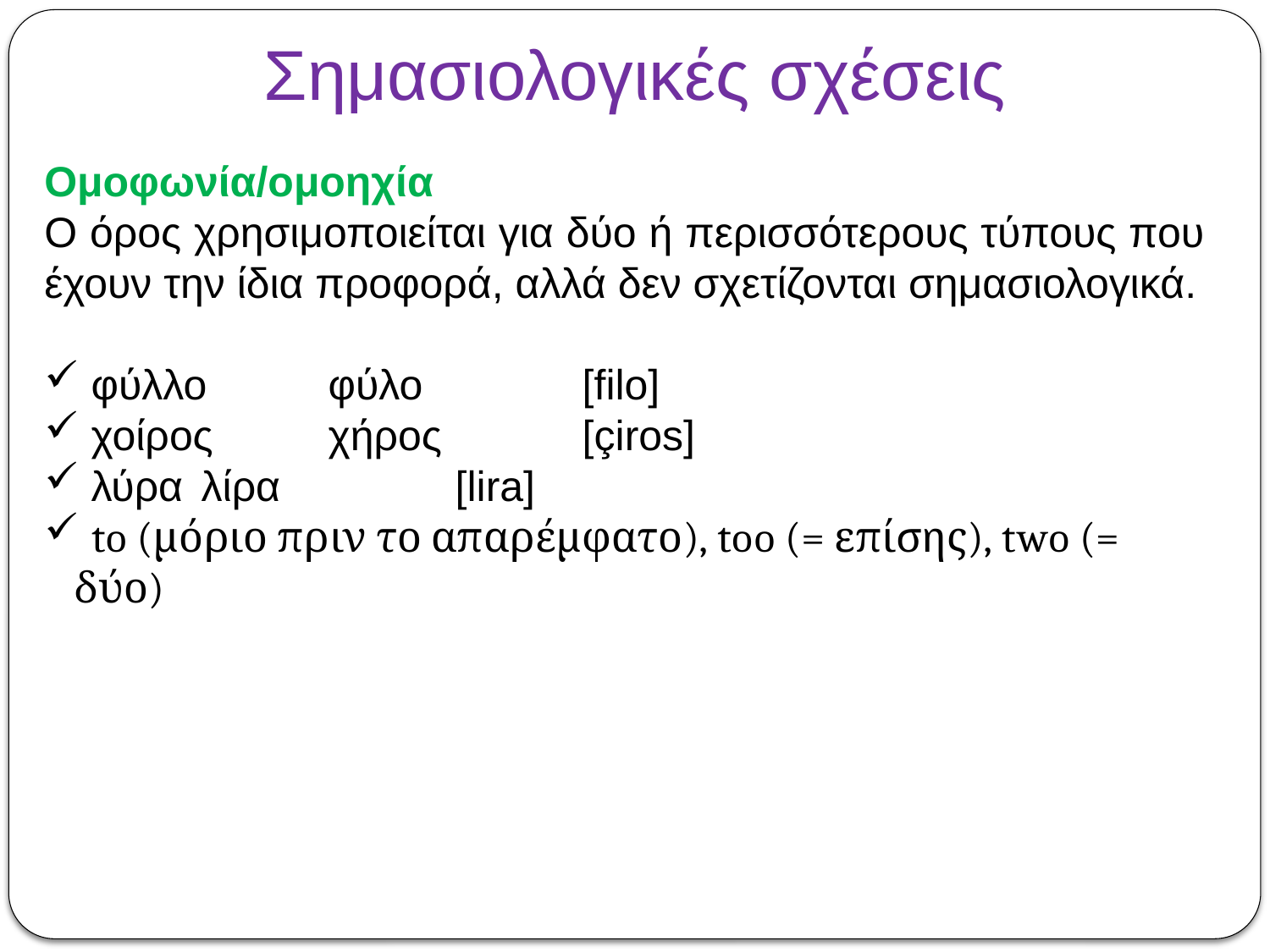

# Σημασιολογικές σχέσεις
Ομοφωνία/ομοηχία
Ο όρος χρησιμοποιείται για δύο ή περισσότερους τύπους που έχουν την ίδια προφορά, αλλά δεν σχετίζονται σημασιολογικά.

 φύλλο 	φύλο		[filo]
 χοίρος	χήρος		[çiros]
 λύρα	λίρα		[lira]
 to (μόριο πριν το απαρέμφατο), too (= επίσης), two (= δύο)